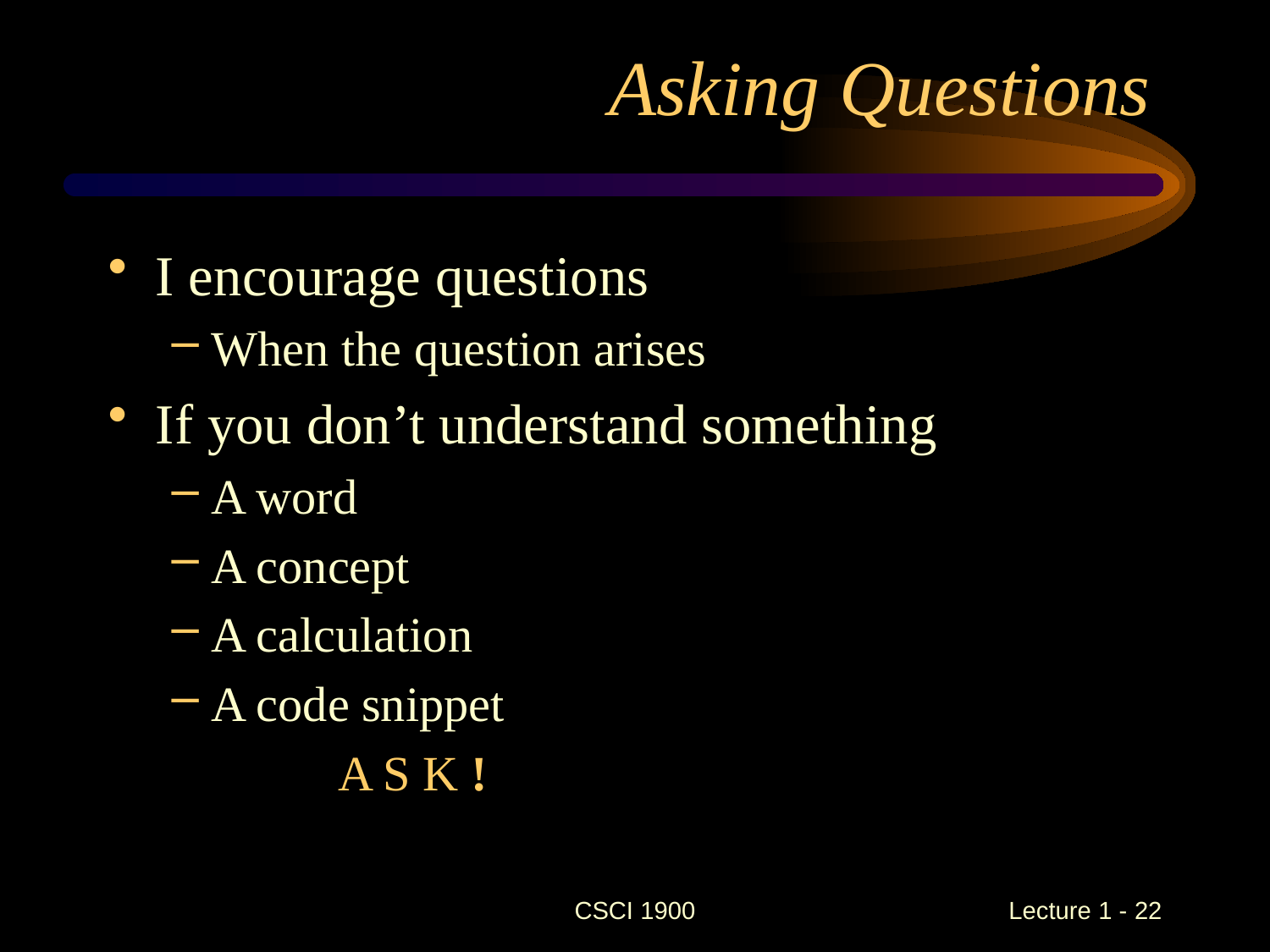

# Asking Questions
I encourage questions
When the question arises
If you don’t understand something
A word
A concept
A calculation
A code snippet
		A S K !

CSCI 1900
 Lecture 1 - 22